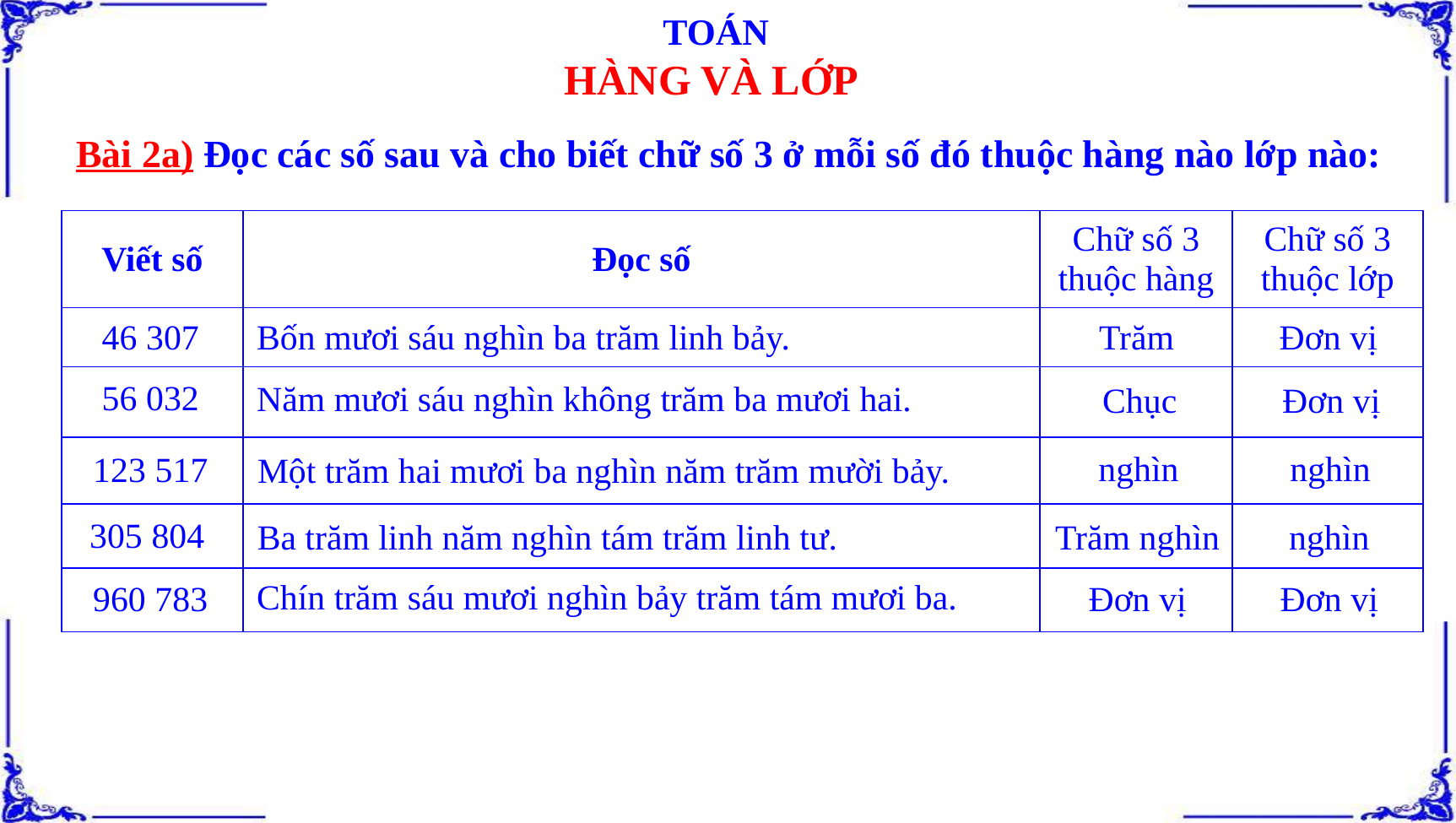

TOÁN
HÀNG VÀ LỚP
Bài 2a) Đọc các số sau và cho biết chữ số 3 ở mỗi số đó thuộc hàng nào lớp nào:
| Viết số | Đọc số | Chữ số 3 thuộc hàng | Chữ số 3 thuộc lớp |
| --- | --- | --- | --- |
|  |  |  |  |
|  |  |  |  |
|  |  |  |  |
|  |  |  |  |
|  |  |  |  |
Trăm
Đơn vị
46 307
Bốn mươi sáu nghìn ba trăm linh bảy.
56 032
Năm mươi sáu nghìn không trăm ba mươi hai.
Chục
Đơn vị
nghìn
nghìn
123 517
Một trăm hai mươi ba nghìn năm trăm mười bảy.
305 804
Trăm nghìn
nghìn
Ba trăm linh năm nghìn tám trăm linh tư.
Chín trăm sáu mươi nghìn bảy trăm tám mươi ba.
960 783
Đơn vị
Đơn vị